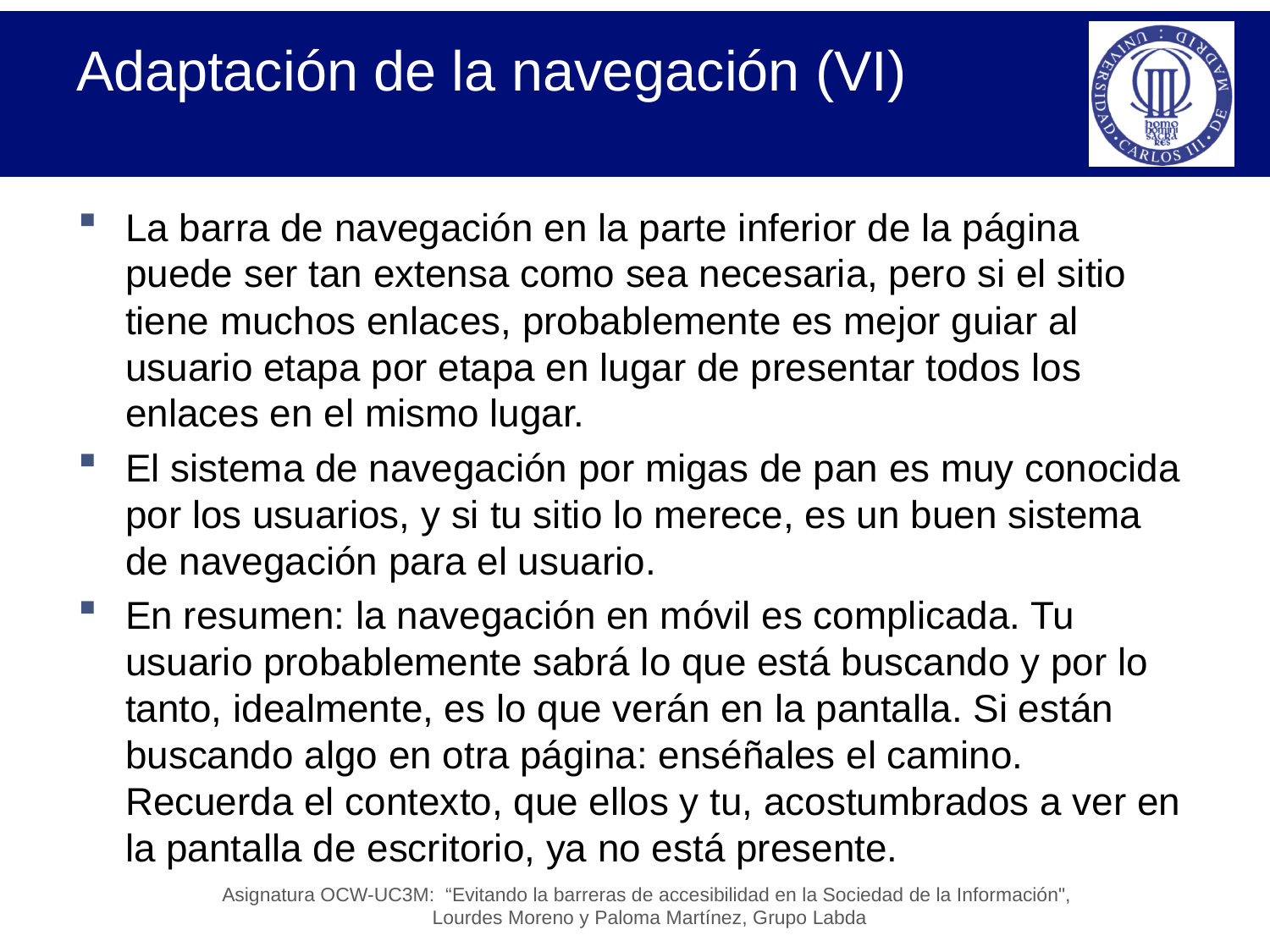

# Adaptación de la navegación (VI)
La barra de navegación en la parte inferior de la página puede ser tan extensa como sea necesaria, pero si el sitio tiene muchos enlaces, probablemente es mejor guiar al usuario etapa por etapa en lugar de presentar todos los enlaces en el mismo lugar.
El sistema de navegación por migas de pan es muy conocida por los usuarios, y si tu sitio lo merece, es un buen sistema de navegación para el usuario.
En resumen: la navegación en móvil es complicada. Tu usuario probablemente sabrá lo que está buscando y por lo tanto, idealmente, es lo que verán en la pantalla. Si están buscando algo en otra página: enséñales el camino. Recuerda el contexto, que ellos y tu, acostumbrados a ver en la pantalla de escritorio, ya no está presente.
Asignatura OCW-UC3M:  “Evitando la barreras de accesibilidad en la Sociedad de la Información",
Lourdes Moreno y Paloma Martínez, Grupo Labda